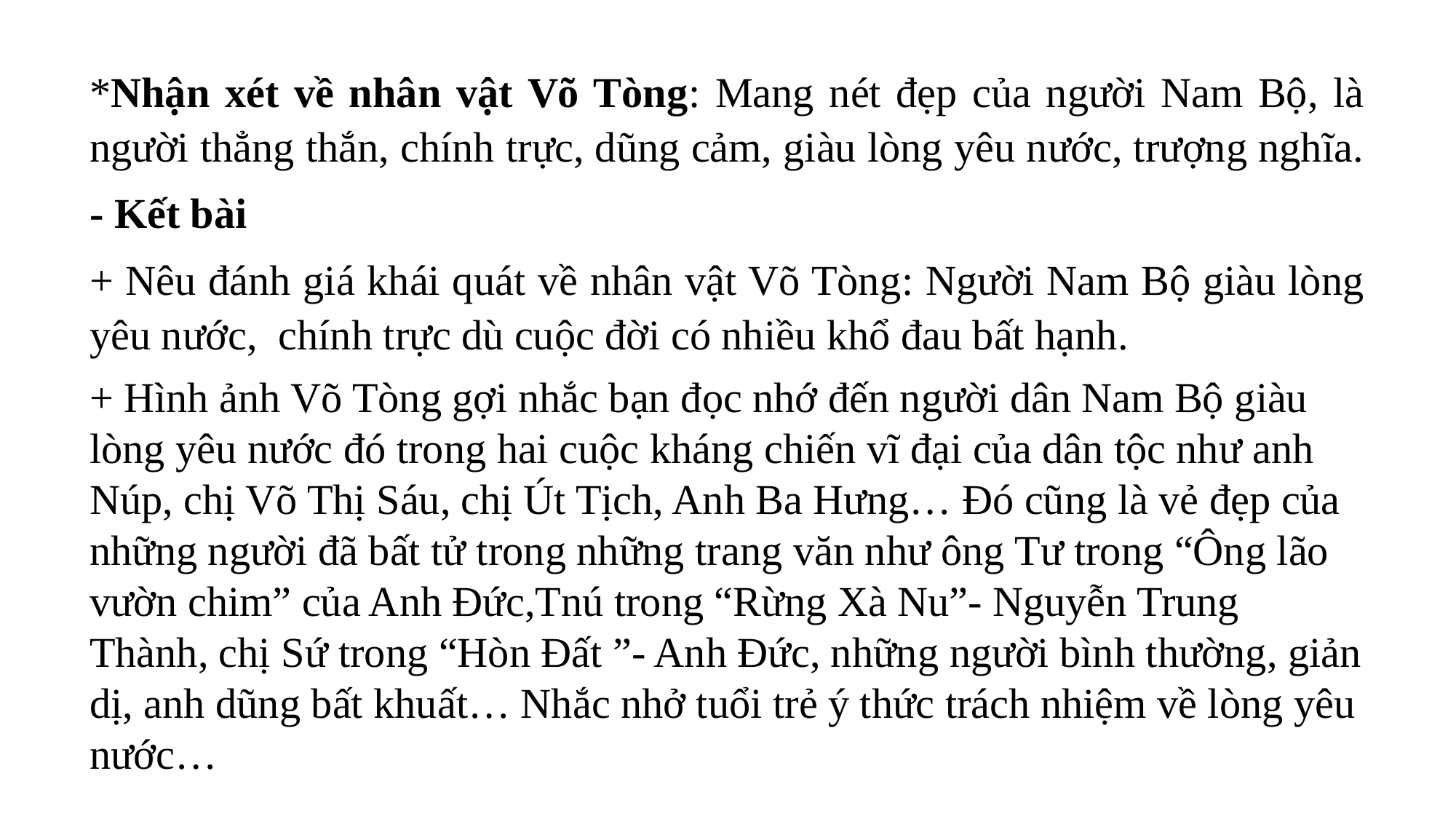

*Nhận xét về nhân vật Võ Tòng: Mang nét đẹp của người Nam Bộ, là người thẳng thắn, chính trực, dũng cảm, giàu lòng yêu nước, trượng nghĩa.
- Kết bài
+ Nêu đánh giá khái quát về nhân vật Võ Tòng: Người Nam Bộ giàu lòng yêu nước,  chính trực dù cuộc đời có nhiều khổ đau bất hạnh.
+ Hình ảnh Võ Tòng gợi nhắc bạn đọc nhớ đến người dân Nam Bộ giàu lòng yêu nước đó trong hai cuộc kháng chiến vĩ đại của dân tộc như anh Núp, chị Võ Thị Sáu, chị Út Tịch, Anh Ba Hưng… Đó cũng là vẻ đẹp của những người đã bất tử trong những trang văn như ông Tư trong “Ông lão vườn chim” của Anh Đức,Tnú trong “Rừng Xà Nu”- Nguyễn Trung Thành, chị Sứ trong “Hòn Đất ”- Anh Đức, những người bình thường, giản dị, anh dũng bất khuất… Nhắc nhở tuổi trẻ ý thức trách nhiệm về lòng yêu nước…